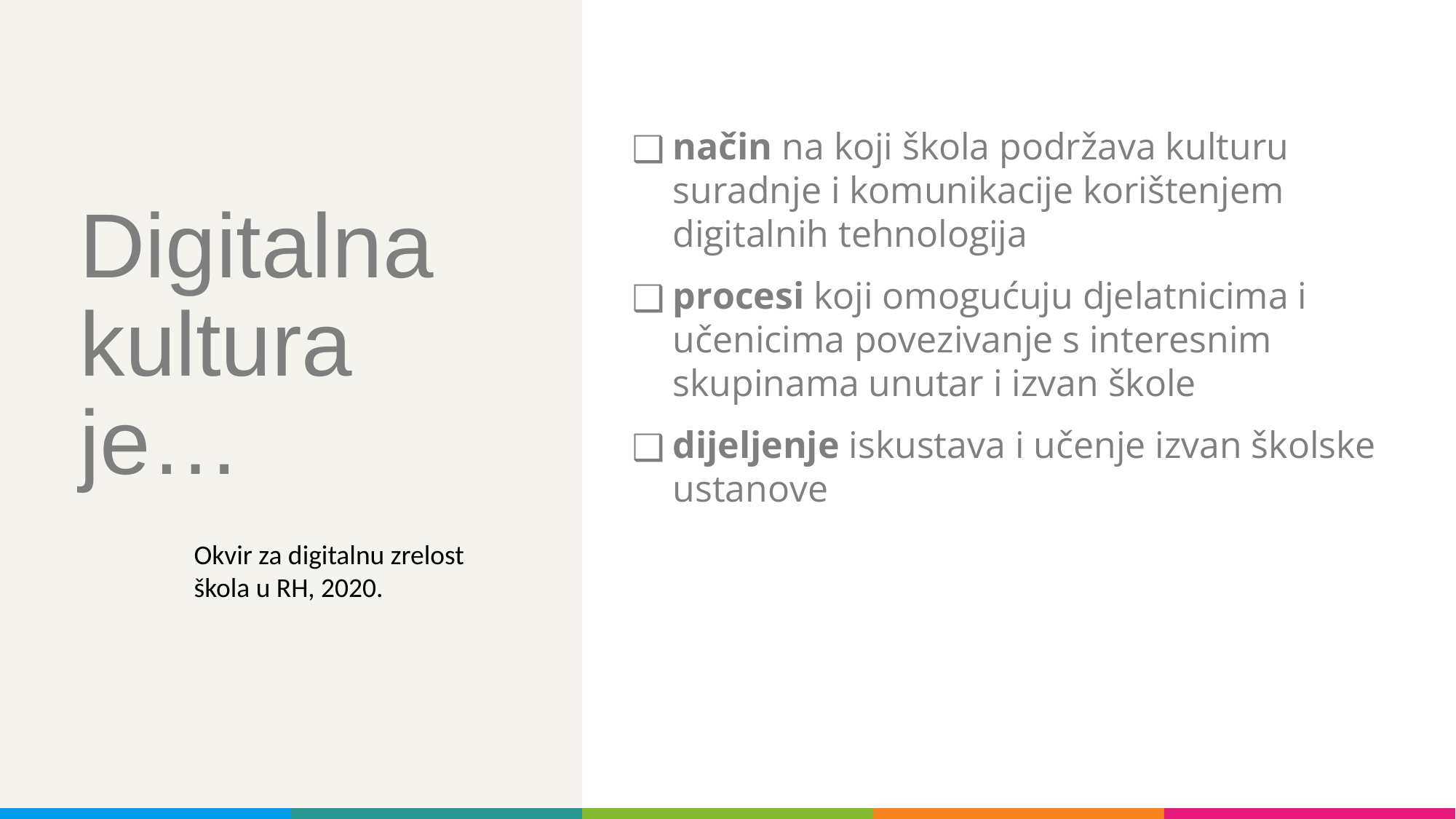

način na koji škola podržava kulturu suradnje i komunikacije korištenjem digitalnih tehnologija
procesi koji omogućuju djelatnicima i učenicima povezivanje s interesnim skupinama unutar i izvan škole
dijeljenje iskustava i učenje izvan školske ustanove
# Digitalna kultura je…
Okvir za digitalnu zrelost škola u RH, 2020.